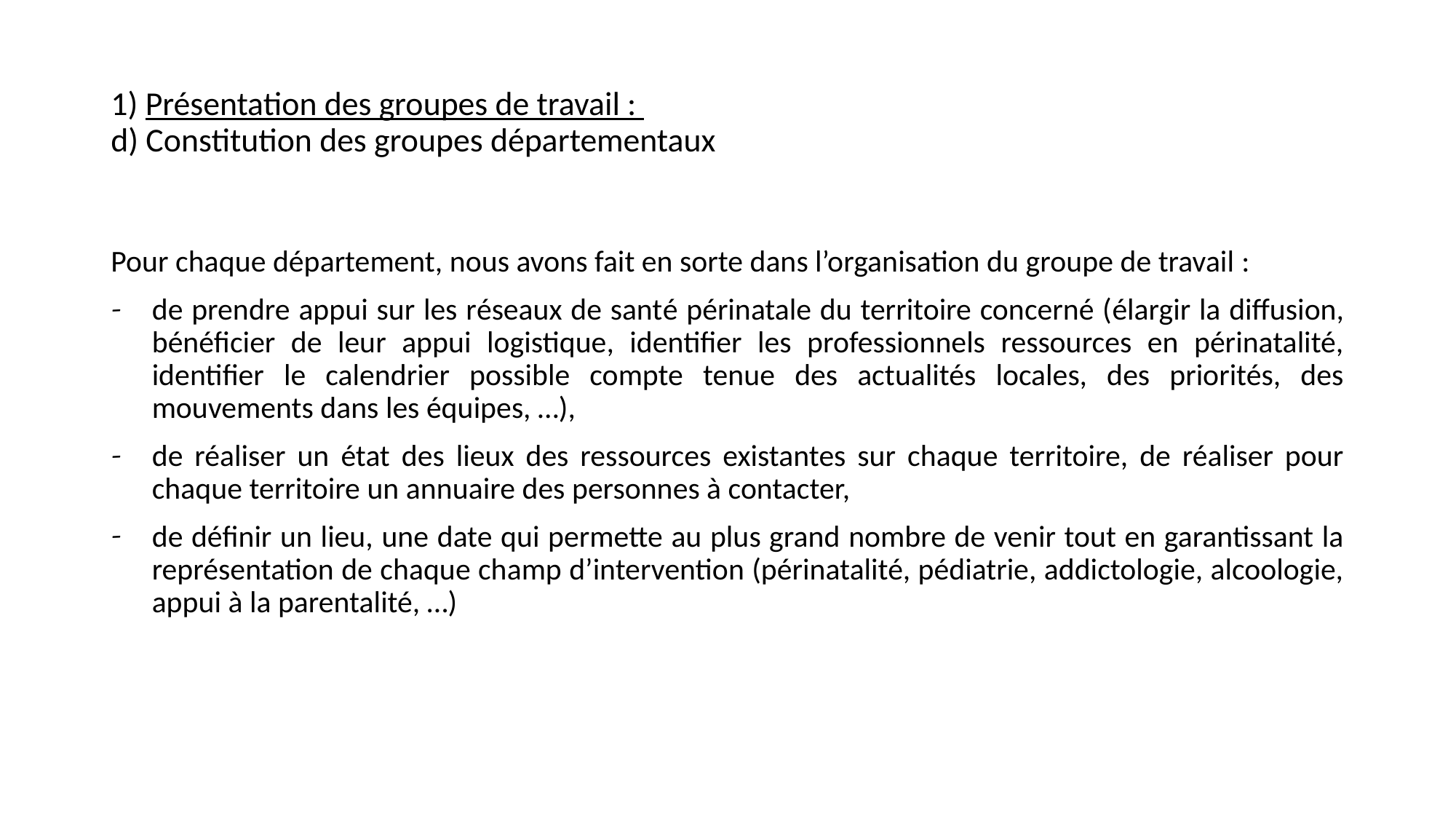

# 1) Présentation des groupes de travail : d) Constitution des groupes départementaux
Pour chaque département, nous avons fait en sorte dans l’organisation du groupe de travail :
de prendre appui sur les réseaux de santé périnatale du territoire concerné (élargir la diffusion, bénéficier de leur appui logistique, identifier les professionnels ressources en périnatalité, identifier le calendrier possible compte tenue des actualités locales, des priorités, des mouvements dans les équipes, …),
de réaliser un état des lieux des ressources existantes sur chaque territoire, de réaliser pour chaque territoire un annuaire des personnes à contacter,
de définir un lieu, une date qui permette au plus grand nombre de venir tout en garantissant la représentation de chaque champ d’intervention (périnatalité, pédiatrie, addictologie, alcoologie, appui à la parentalité, …)